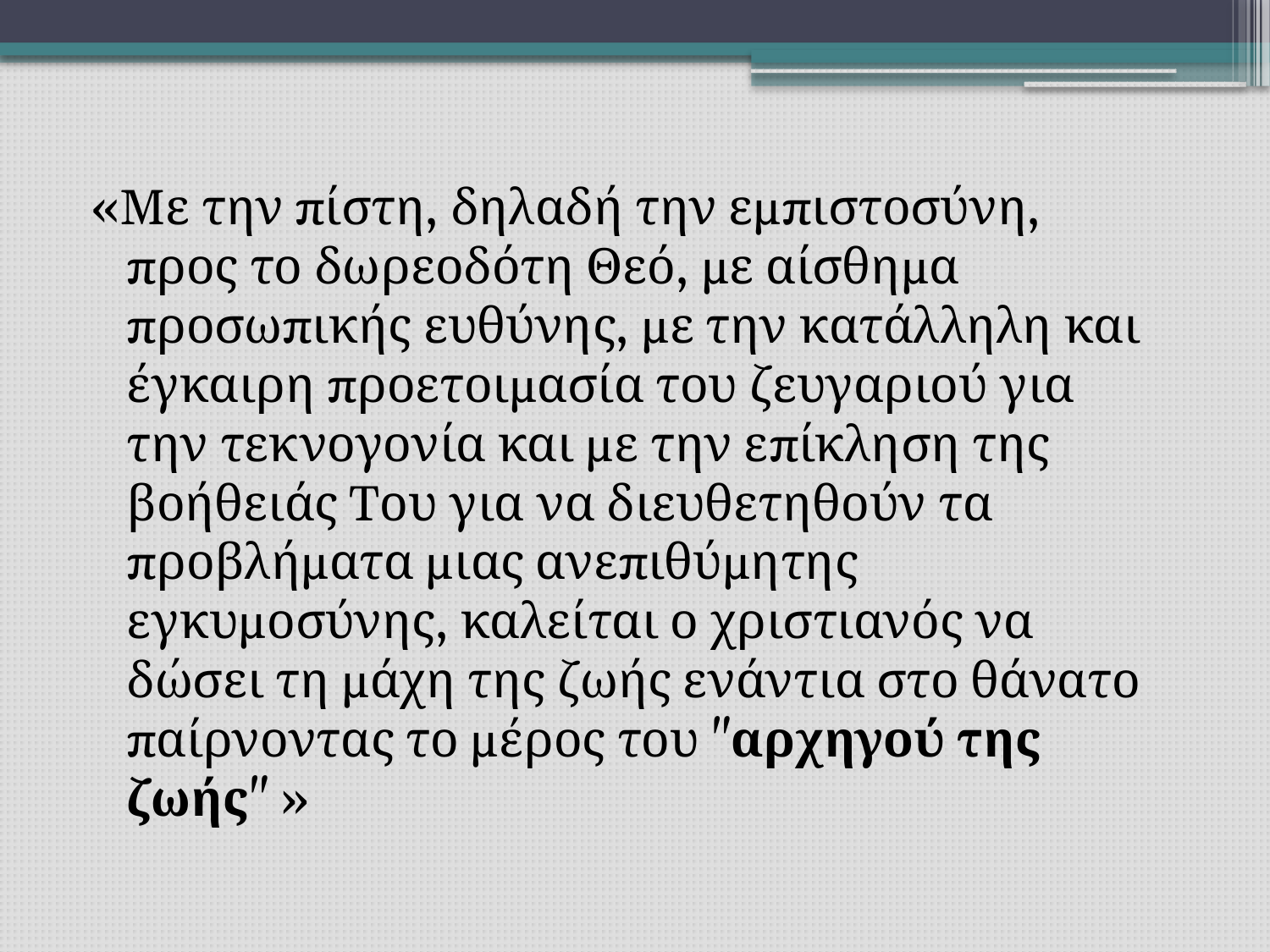

«Με την πίστη, δηλαδή την εμπιστοσύνη, προς το δωρεοδότη Θεό, με αίσθημα προσωπικής ευθύνης, με την κατάλληλη και έγκαιρη προετοιμασία του ζευγαριού για την τεκνογονία και με την επίκληση της βοήθειάς Του για να διευθετηθούν τα προβλήματα μιας ανεπιθύμητης εγκυμοσύνης, καλείται ο χριστιανός να δώσει τη μάχη της ζωής ενάντια στο θάνατο παίρνοντας το μέρος του "αρχηγού της ζωής" »